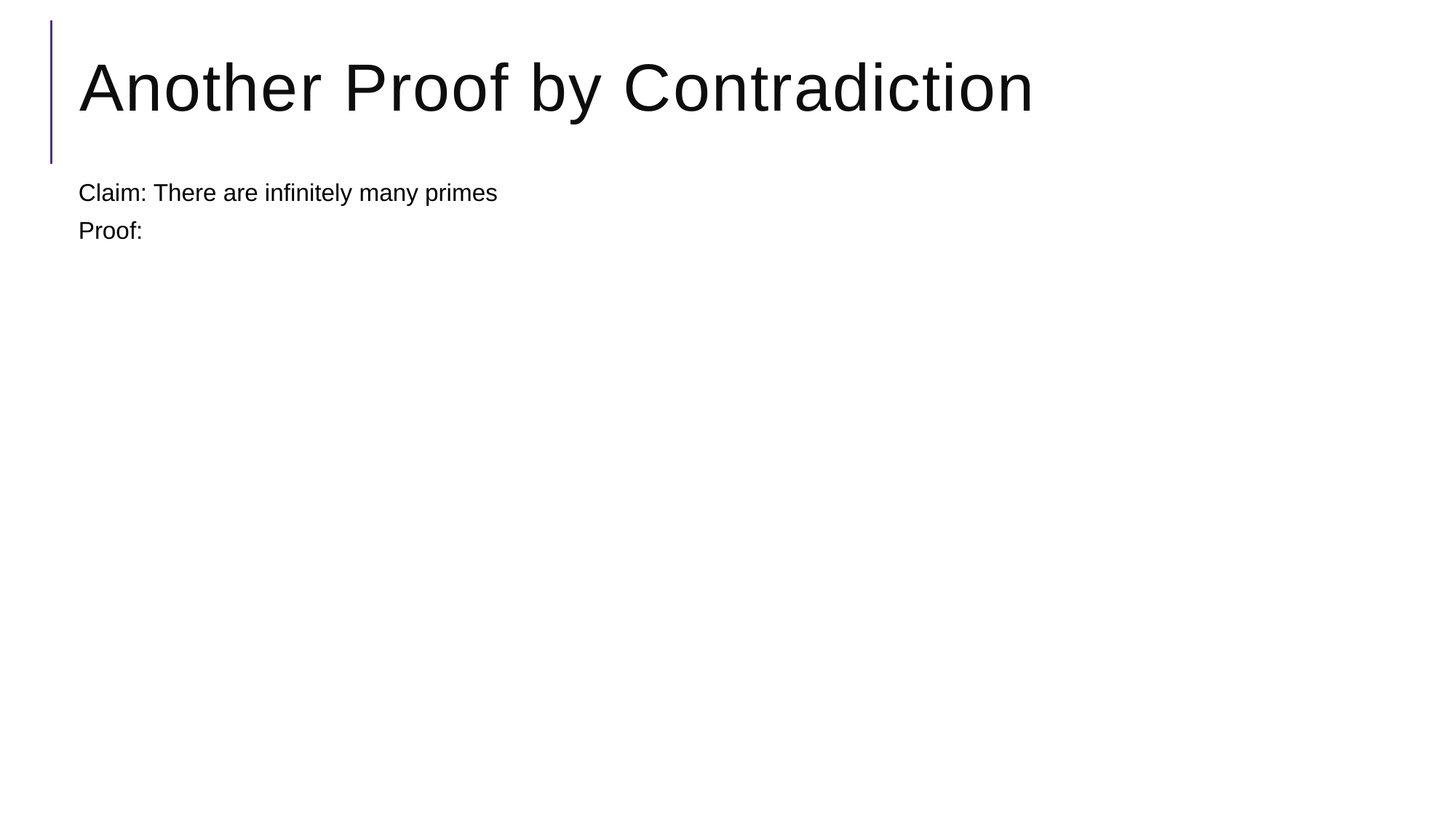

# Another Proof by Contradiction
Claim: There are infinitely many primes
Proof: